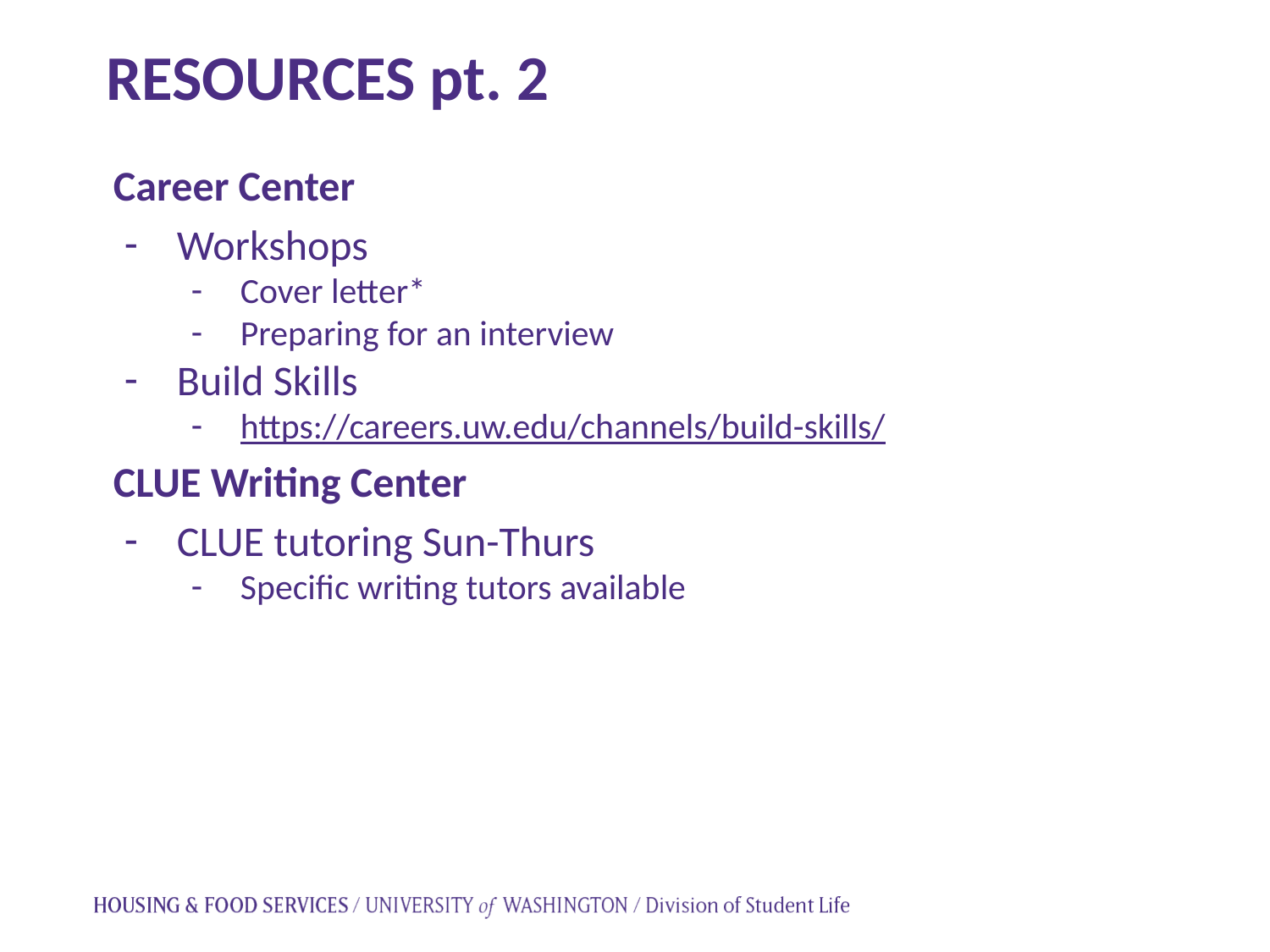

RESOURCES pt. 2
Career Center
Workshops
Cover letter*
Preparing for an interview
Build Skills
https://careers.uw.edu/channels/build-skills/
CLUE Writing Center
CLUE tutoring Sun-Thurs
Specific writing tutors available